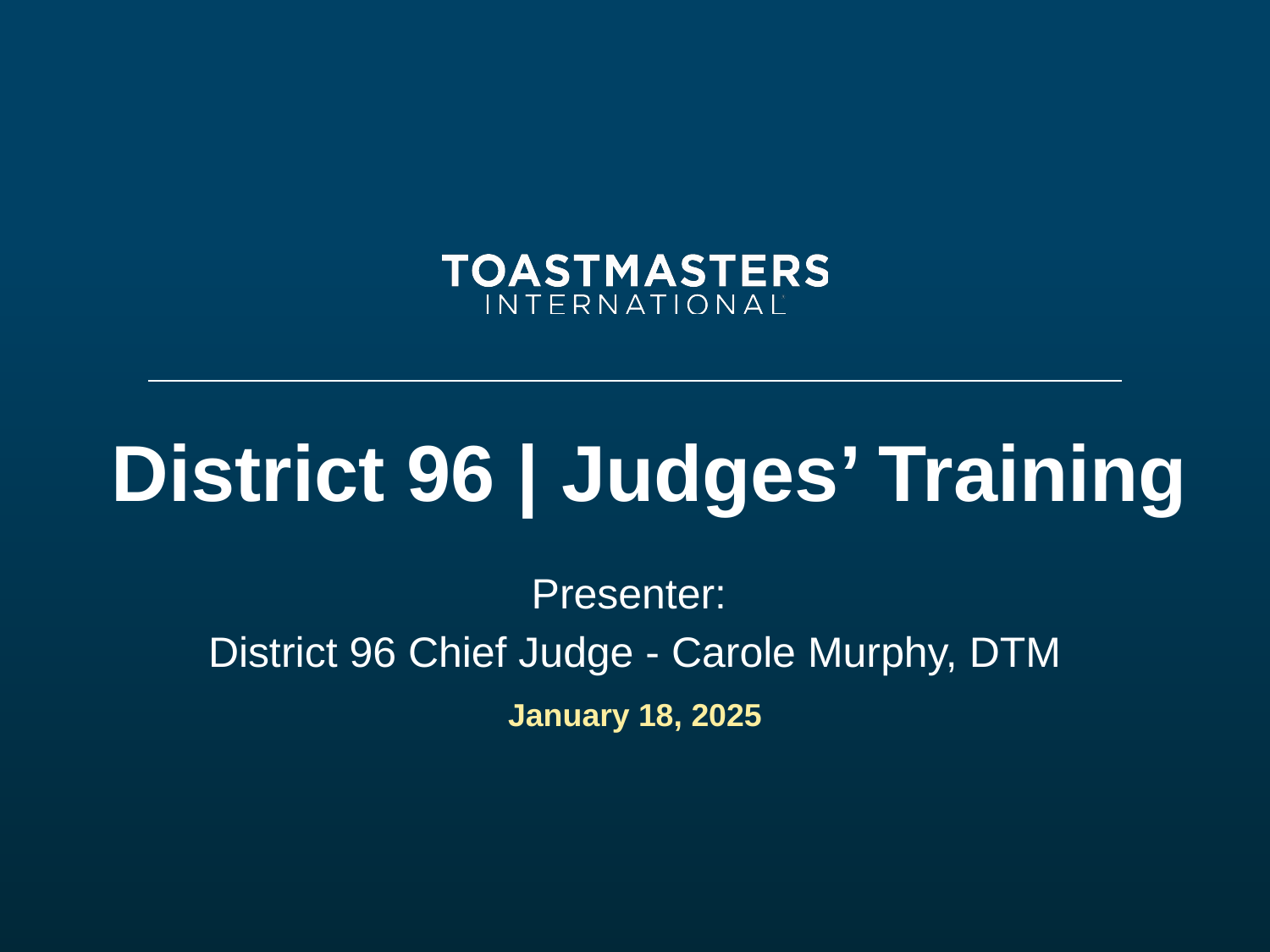

# District 96 | Judges’ Training
Presenter:
District 96 Chief Judge - Carole Murphy, DTM

January 18, 2025